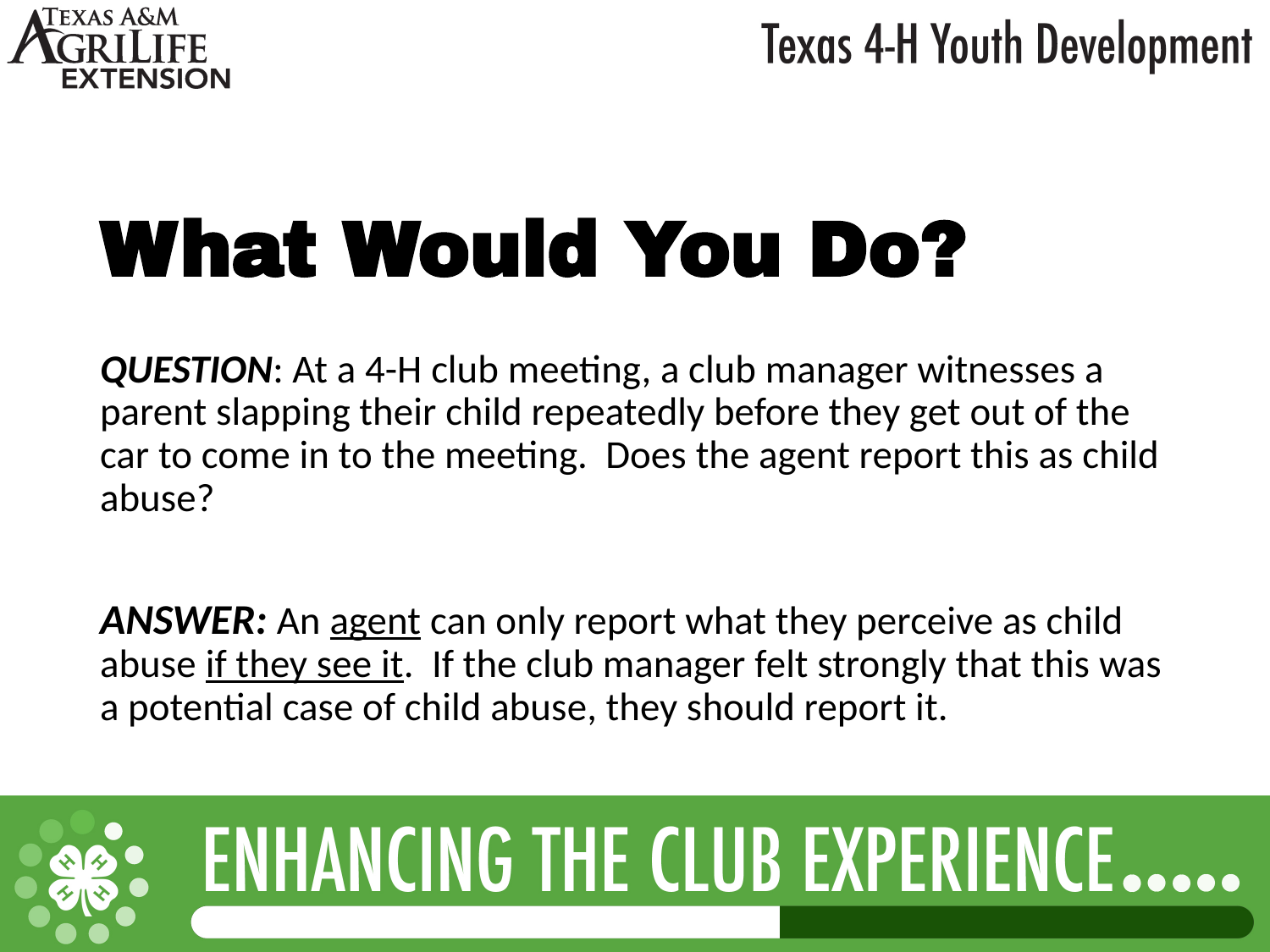

What Would You Do?
QUESTION: At a 4-H club meeting, a club manager witnesses a parent slapping their child repeatedly before they get out of the car to come in to the meeting.  Does the agent report this as child abuse?

ANSWER: An agent can only report what they perceive as child abuse if they see it.  If the club manager felt strongly that this was a potential case of child abuse, they should report it.